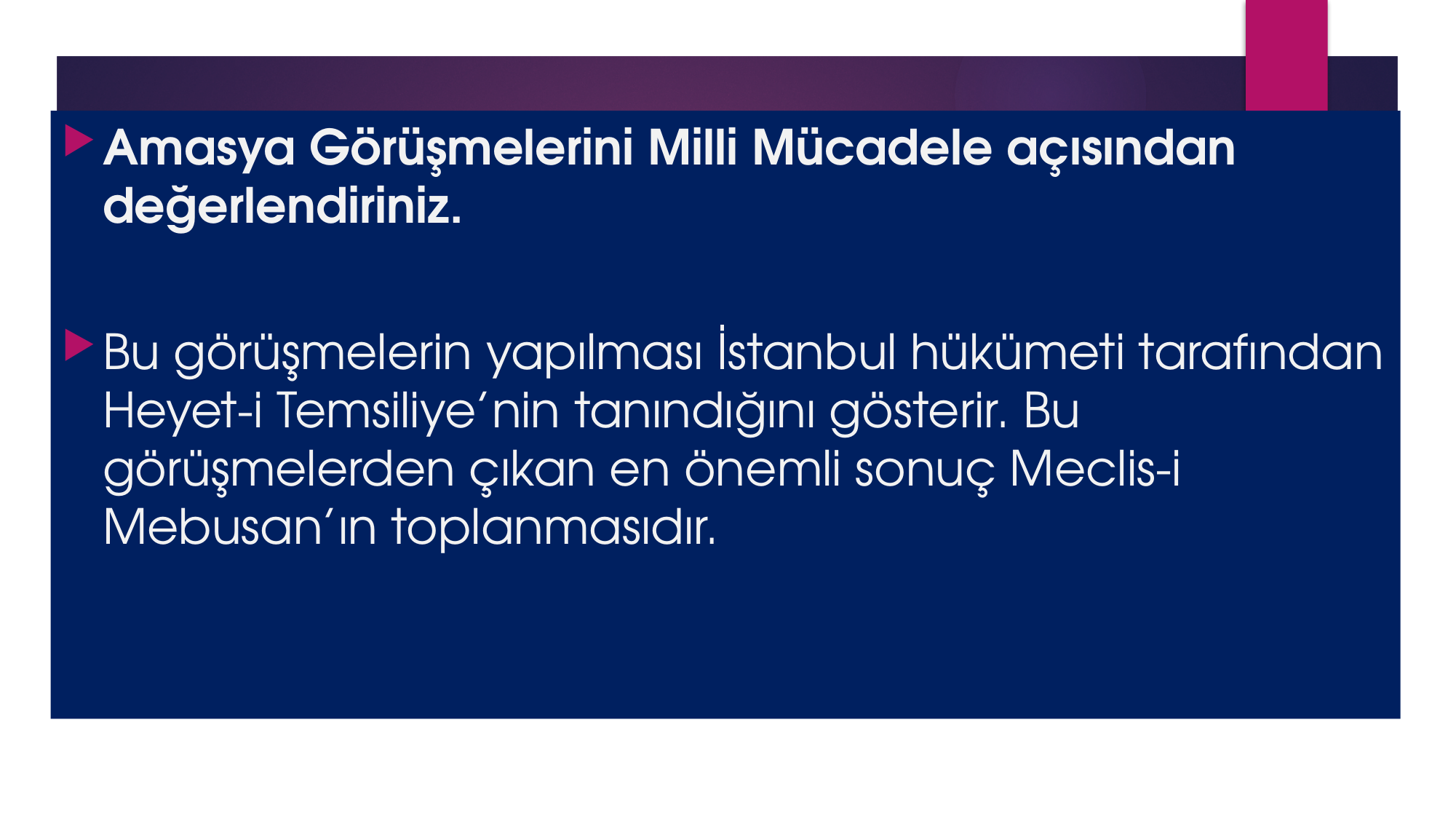

Amasya Görüşmelerini Milli Mücadele açısından değerlendiriniz.

Bu görüşmelerin yapılması İstanbul hükümeti tarafından Heyet-i Temsiliye’nin tanındığını gösterir. Bu görüşmelerden çıkan en önemli sonuç Meclis-i Mebusan’ın toplanmasıdır.